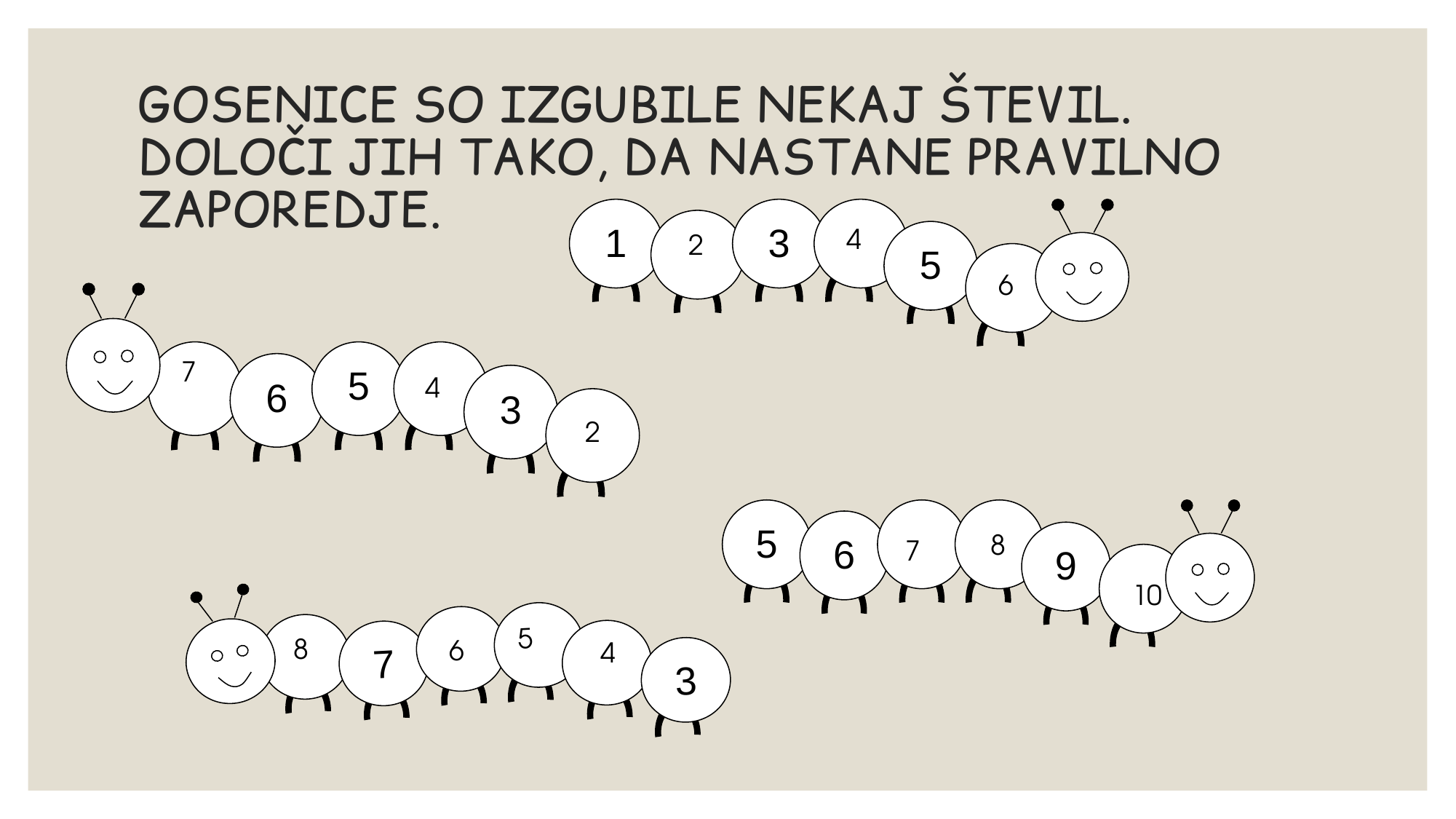

4
# GOSENICE SO IZGUBILE NEKAJ ŠTEVIL. DOLOČI JIH TAKO, DA NASTANE PRAVILNO ZAPOREDJE.

1
3

5

4
2

6

5

6
3

7
4
2
5

6

9

8
7
10

5

7
3

8
6
4